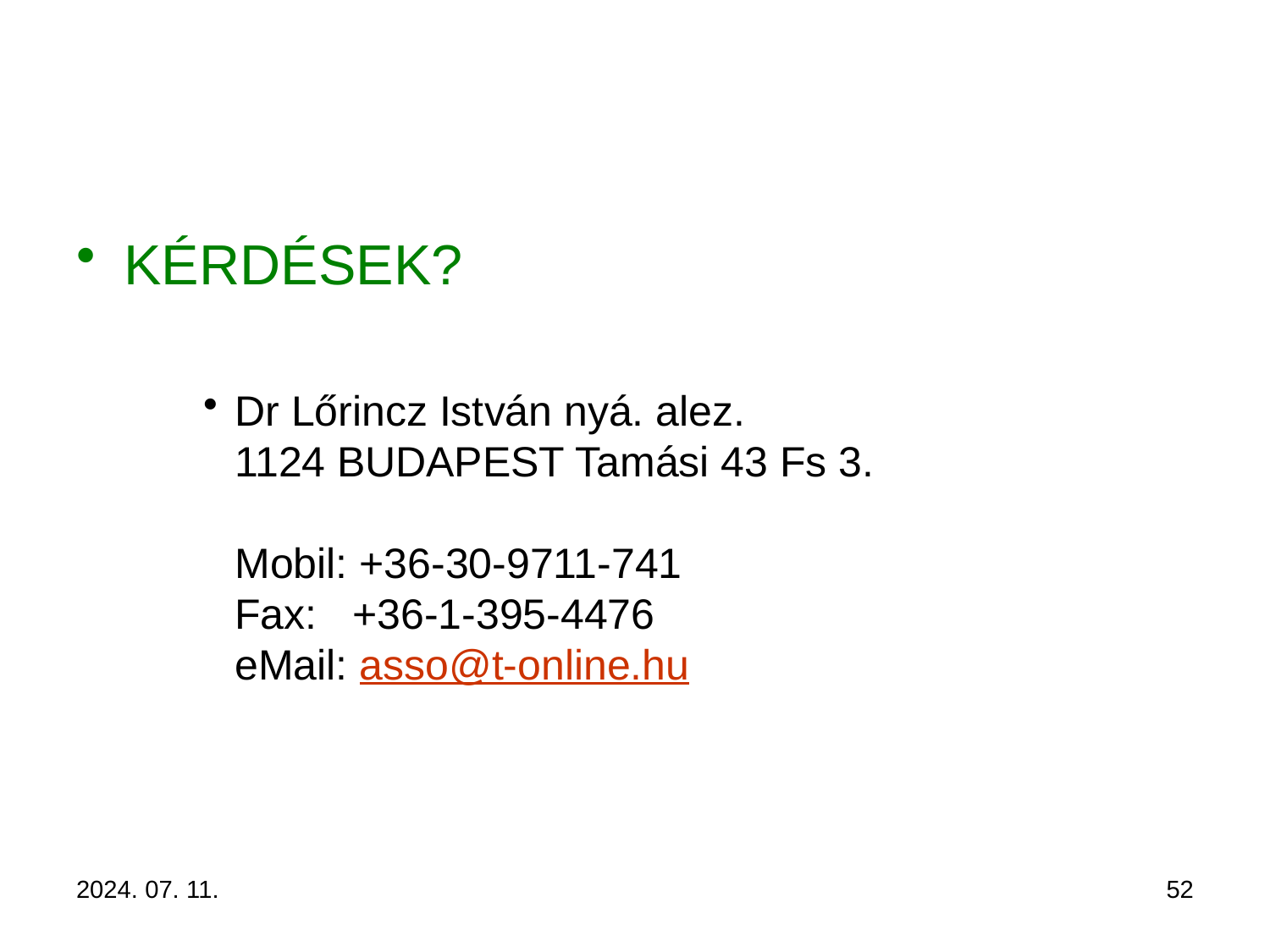

#
KÉRDÉSEK?

Dr Lőrincz István nyá. alez.
1124 BUDAPEST Tamási 43 Fs 3.
Mobil: +36-30-9711-741
Fax:   +36-1-395-4476
eMail: asso@t-online.hu
2024. 07. 11.
52